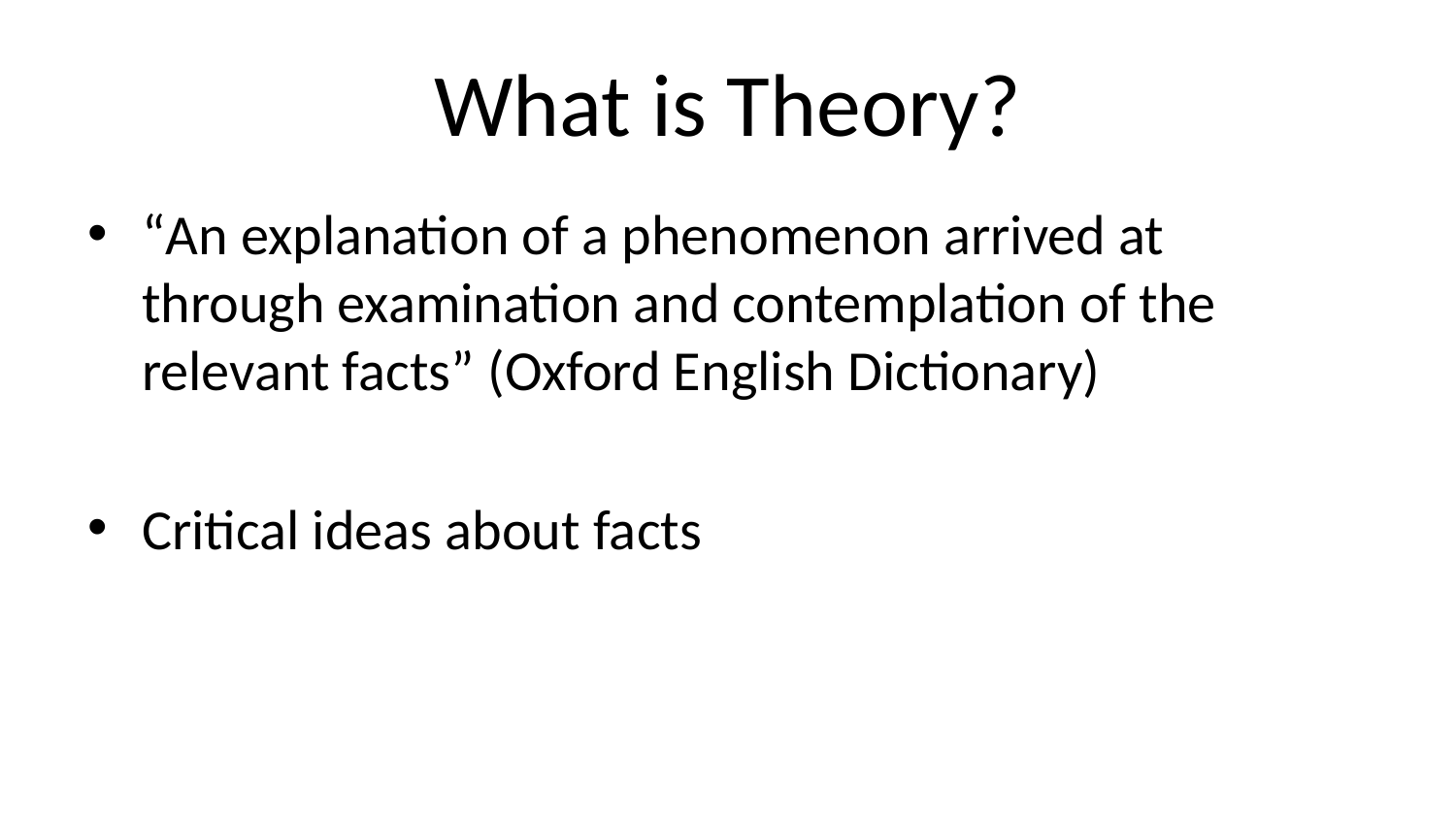

# What is Theory?
“An explanation of a phenomenon arrived at through examination and contemplation of the relevant facts” (Oxford English Dictionary)

Critical ideas about facts